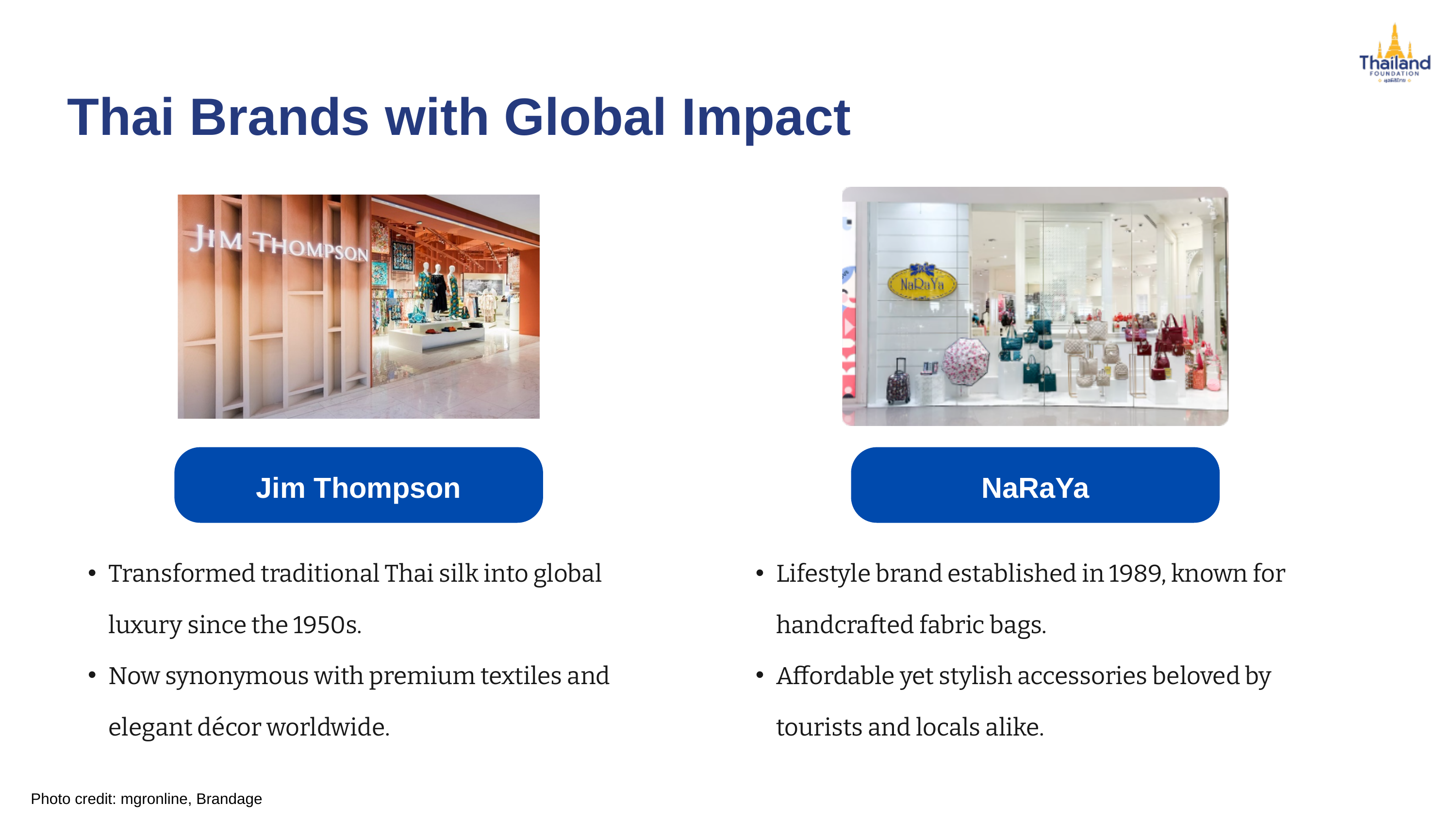

Thai Brands with Global Impact

Jim Thompson

NaRaYa
Transformed traditional Thai silk into global luxury since the 1950s.
Now synonymous with premium textiles and elegant décor worldwide.
Lifestyle brand established in 1989, known for handcrafted fabric bags.
Affordable yet stylish accessories beloved by tourists and locals alike.
Photo credit: mgronline, Brandage